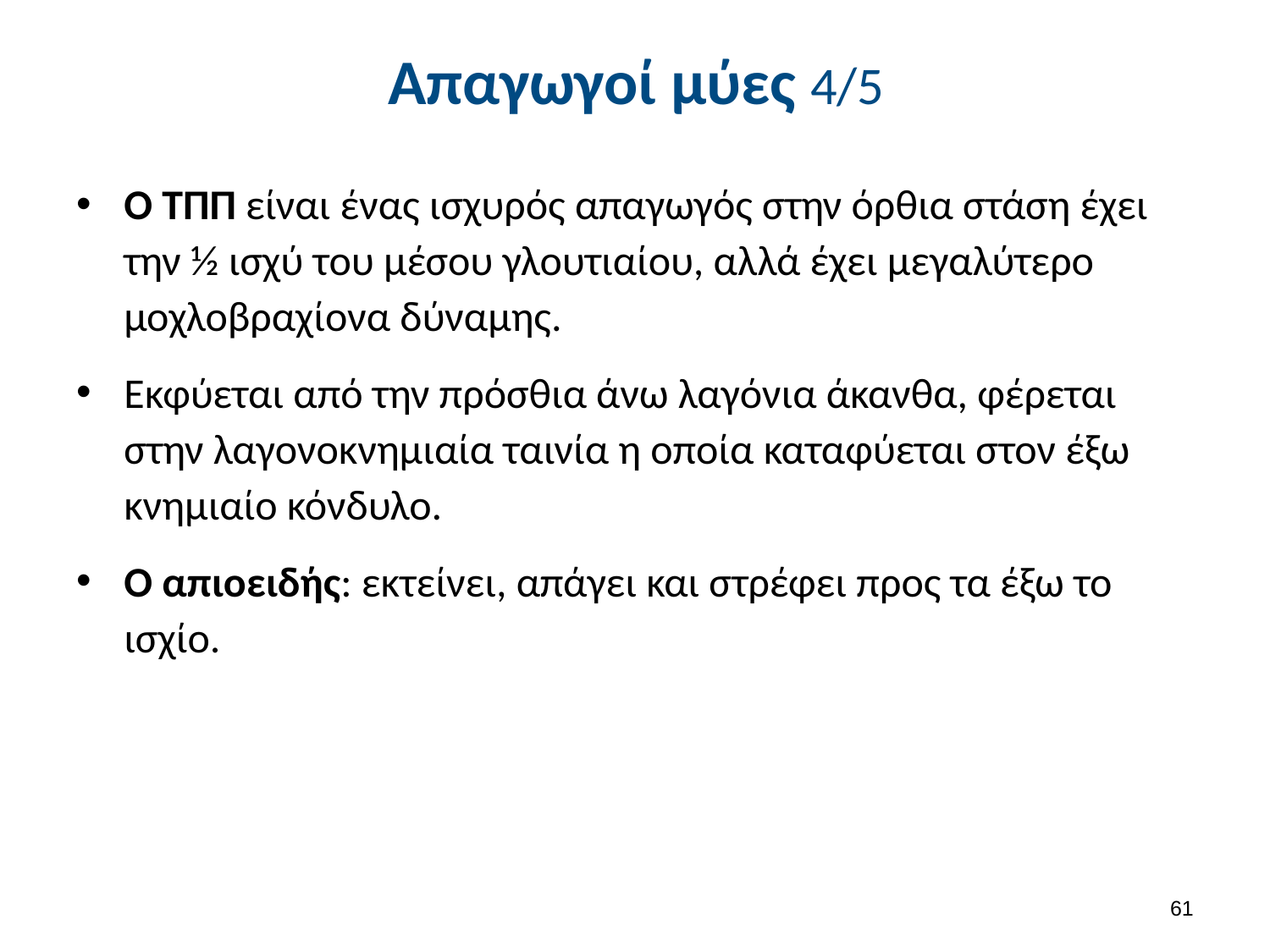

# Απαγωγοί μύες 4/5
Ο ΤΠΠ είναι ένας ισχυρός απαγωγός στην όρθια στάση έχει την ½ ισχύ του μέσου γλουτιαίου, αλλά έχει μεγαλύτερο μοχλοβραχίονα δύναμης.
Εκφύεται από την πρόσθια άνω λαγόνια άκανθα, φέρεται στην λαγονοκνημιαία ταινία η οποία καταφύεται στον έξω κνημιαίο κόνδυλο.
Ο απιοειδής: εκτείνει, απάγει και στρέφει προς τα έξω το ισχίο.
61